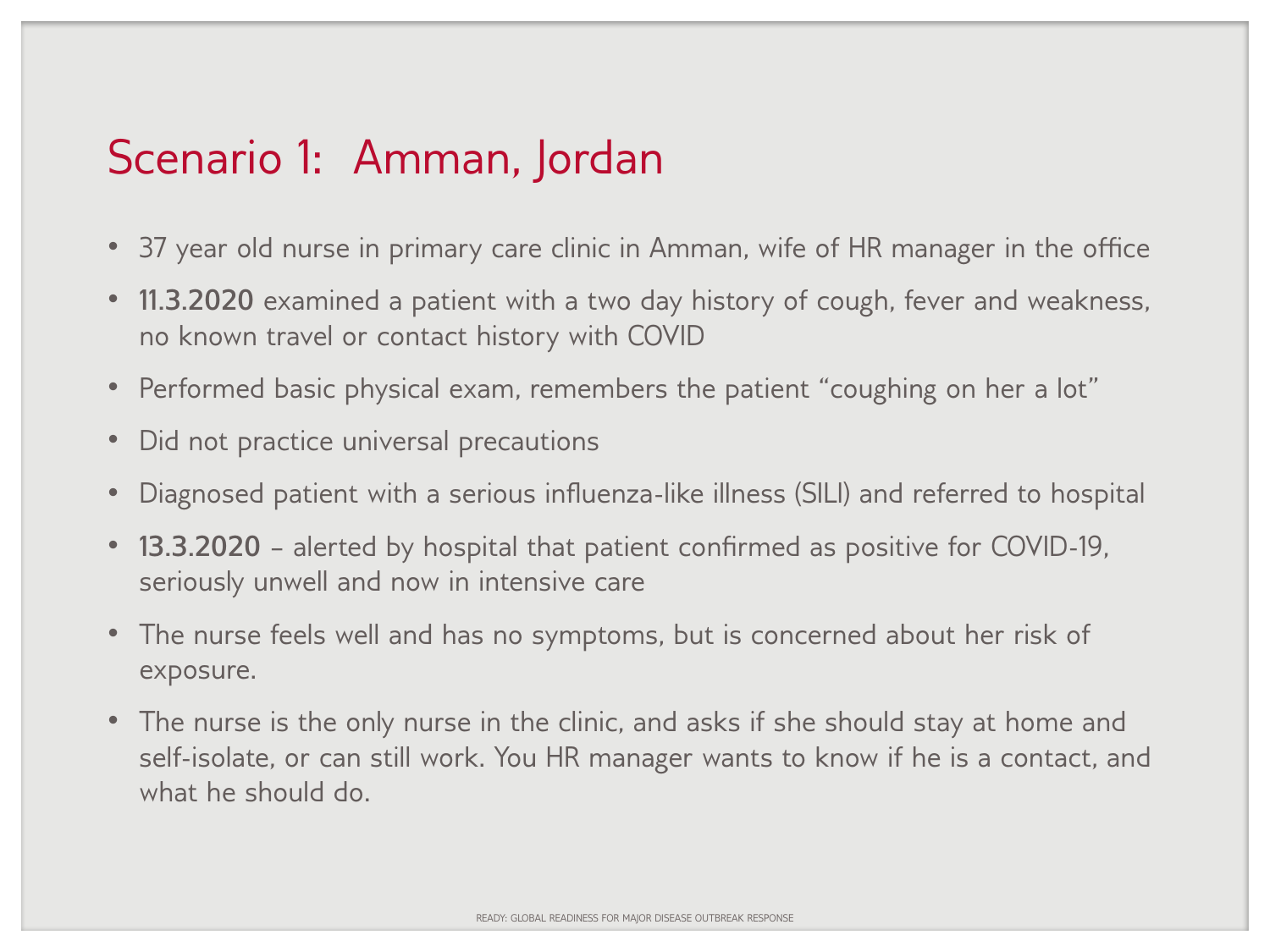

# Scenario 1:  Amman, Jordan
37 year old nurse in primary care clinic in Amman​, wife of HR manager in the office ​
11.3.2020 examined a patient with a two day history of cough, fever and weakness, no known travel or contact history with COVID​
Performed basic physical exam, remembers the patient “coughing on her a lot”​
Did not practice universal precautions ​
Diagnosed patient with a serious influenza-like illness (SILI) and referred to hospital​
13.3.2020 – alerted by hospital that patient confirmed as positive for COVID-19, seriously unwell and now in intensive care
The nurse feels well and has no symptoms, but is concerned about her risk of exposure.
The nurse is the only nurse in the clinic, and asks if she should stay at home and self-isolate, or can still work. You HR manager wants to know if he is a contact, and what he should do.

READY: GLOBAL READINESS FOR MAJOR DISEASE OUTBREAK RESPONSE